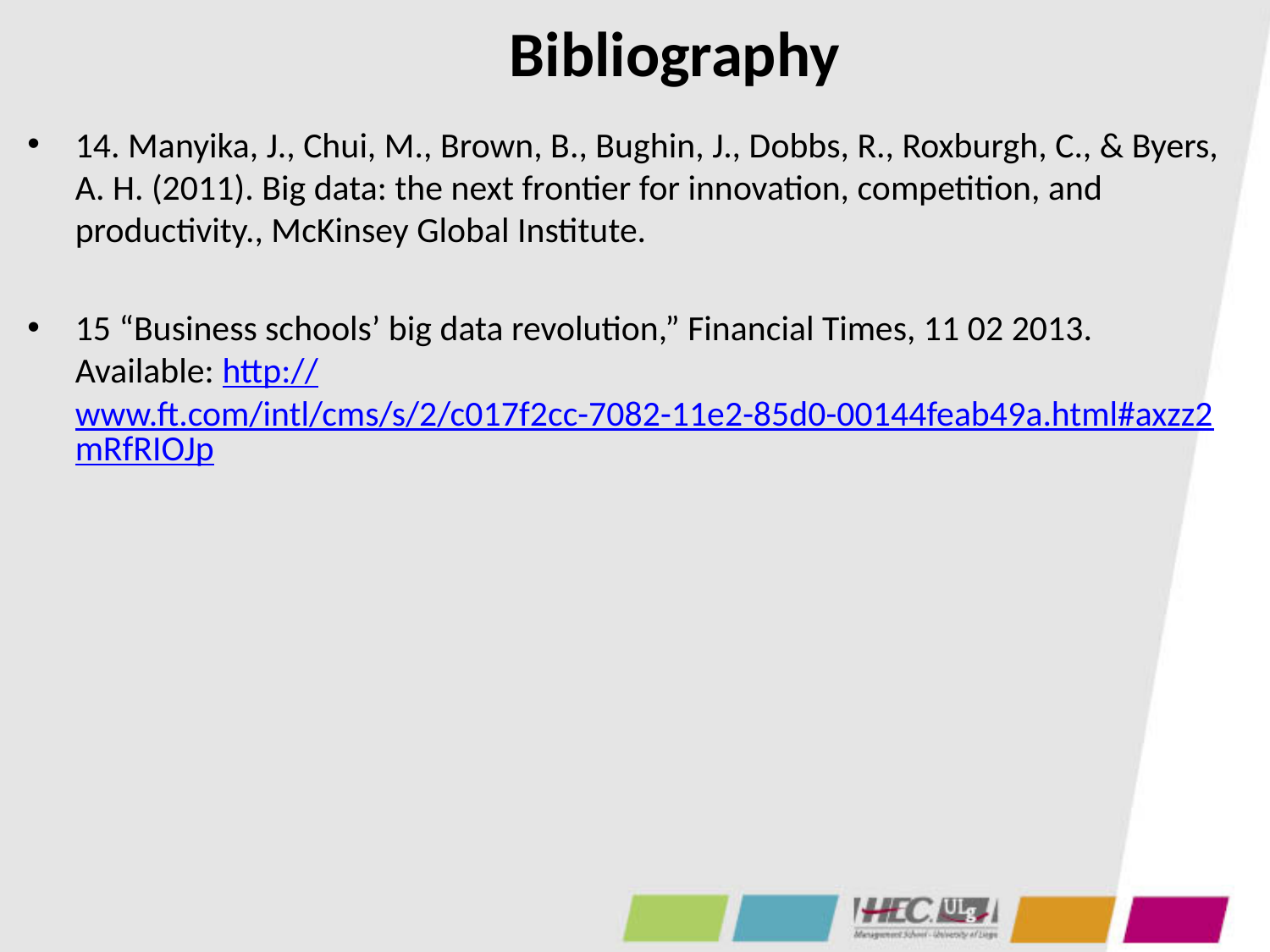

# Bibliography

14. Manyika, J., Chui, M., Brown, B., Bughin, J., Dobbs, R., Roxburgh, C., & Byers, A. H. (2011). Big data: the next frontier for innovation, competition, and productivity., McKinsey Global Institute.

15 “Business schools’ big data revolution,” Financial Times, 11 02 2013. Available: http://www.ft.com/intl/cms/s/2/c017f2cc-7082-11e2-85d0-00144feab49a.html#axzz2mRfRIOJp